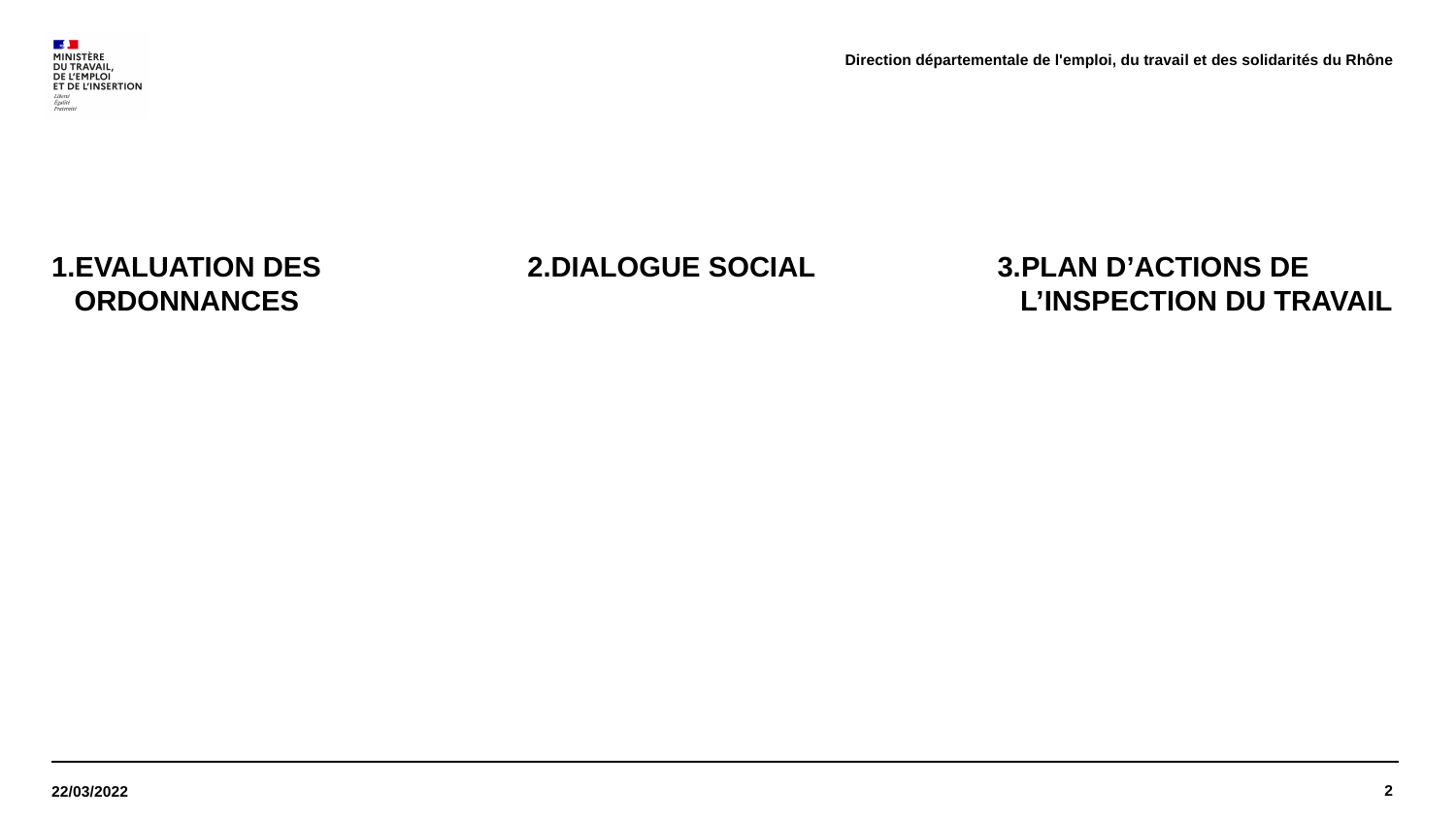

Direction départementale de l'emploi, du travail et des solidarités du Rhône
#
EVALUATION DES ORDONNANCES
DIALOGUE SOCIAL
PLAN D’ACTIONS DE L’INSPECTION DU TRAVAIL
2
22/03/2022